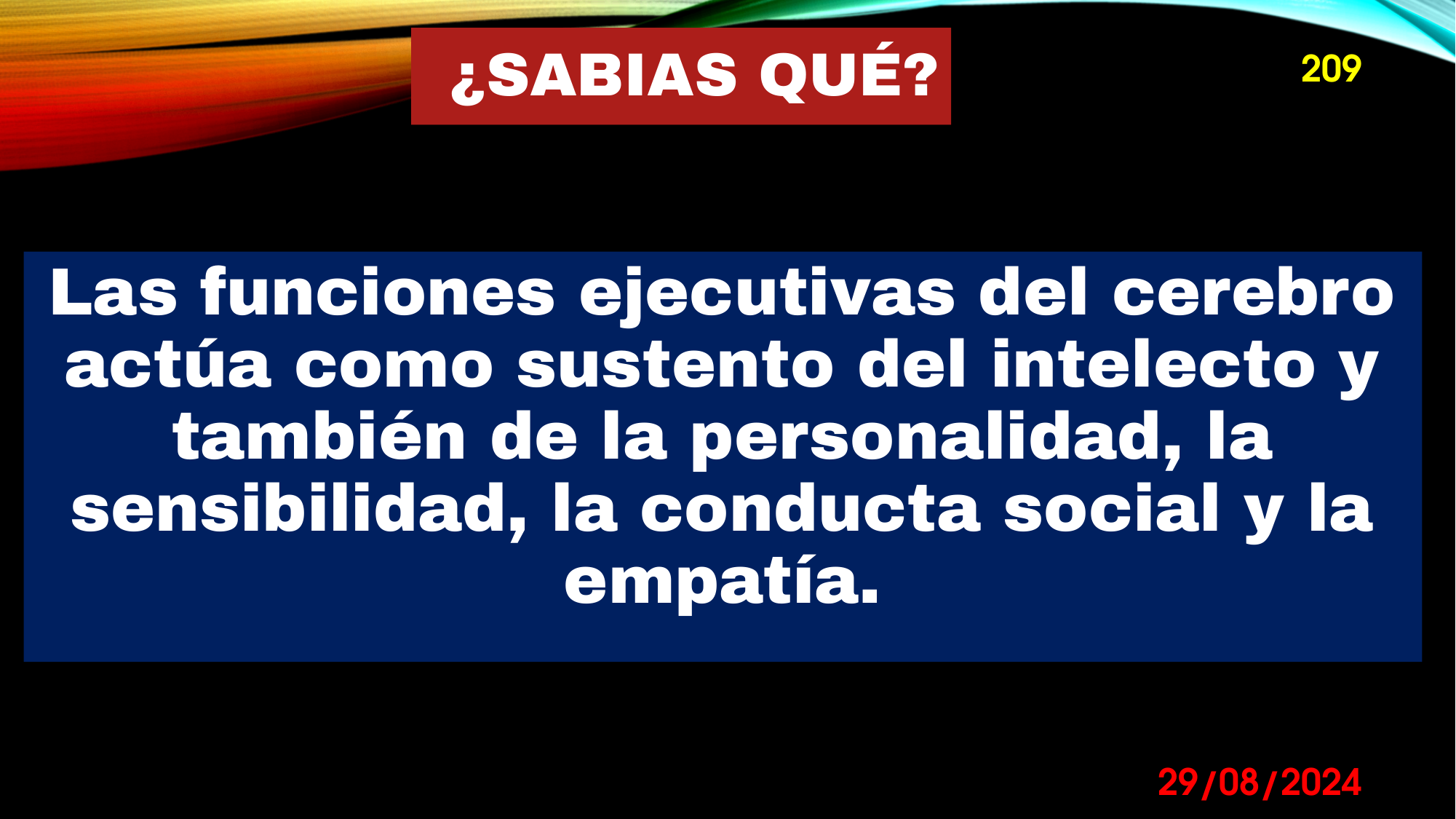

# ¿SABIAS Qué?
209
Las funciones ejecutivas del cerebro actúa como sustento del intelecto y también de la personalidad, la sensibilidad, la conducta social y la empatía.
29/08/2024